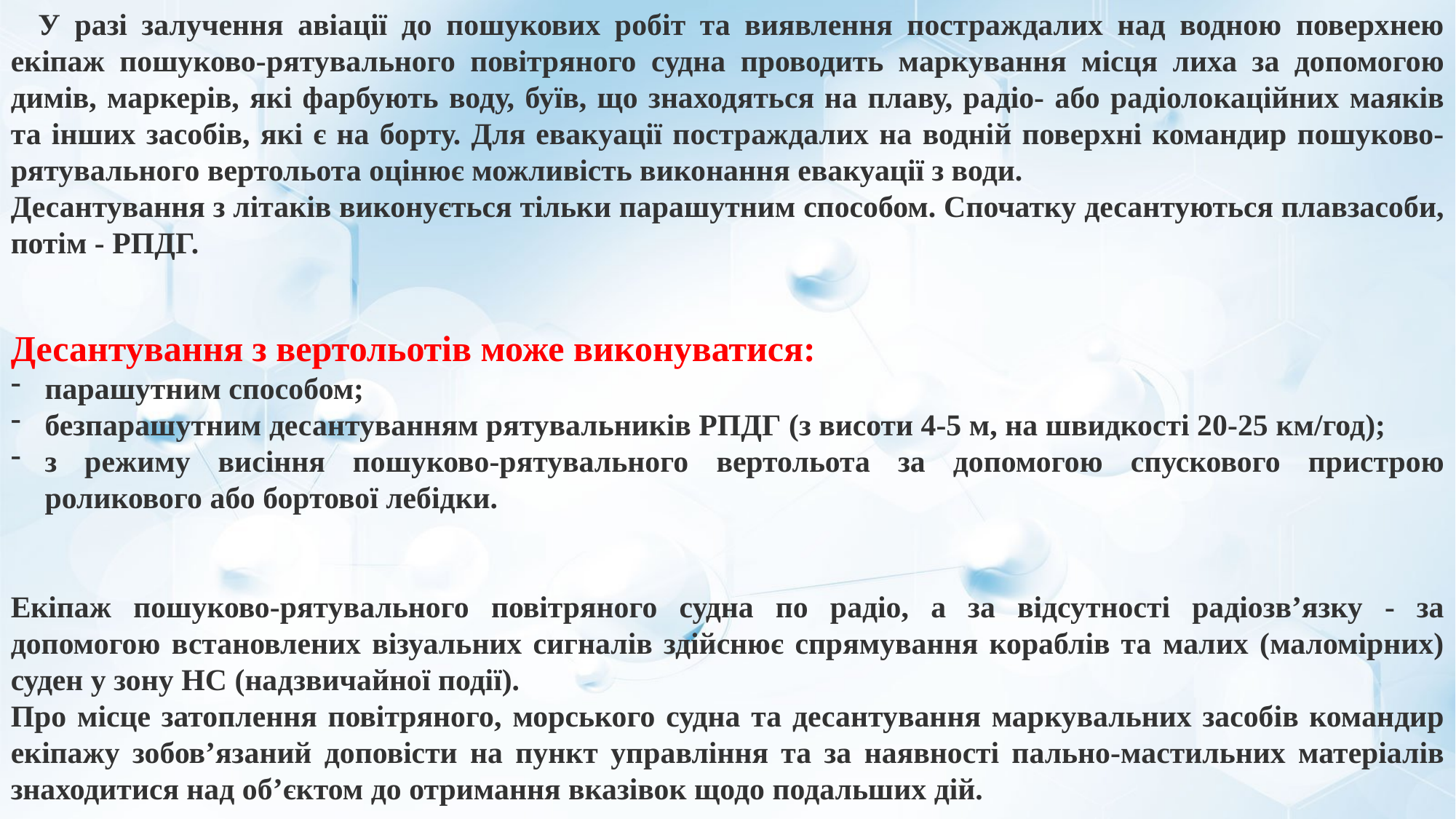

У разі залучення авіації до пошукових робіт та виявлення постраждалих над водною поверхнею екіпаж пошуково-рятувального повітряного судна проводить маркування місця лиха за допомогою димів, маркерів, які фарбують воду, буїв, що знаходяться на плаву, радіо- або радіолокаційних маяків та інших засобів, які є на борту. Для евакуації постраждалих на водній поверхні командир пошуково-рятувального вертольота оцінює можливість виконання евакуації з води.
Десантування з літаків виконується тільки парашутним способом. Спочатку десантуються плавзасоби, потім - РПДГ.

Десантування з вертольотів може виконуватися:
парашутним способом;
безпарашутним десантуванням рятувальників РПДГ (з висоти 4-5 м, на швидкості 20-25 км/год);
з режиму висіння пошуково-рятувального вертольота за допомогою спускового пристрою роликового або бортової лебідки.

Екіпаж пошуково-рятувального повітряного судна по радіо, а за відсутності радіозв’язку - за допомогою встановлених візуальних сигналів здійснює спрямування кораблів та малих (маломірних) суден у зону НС (надзвичайної події).
Про місце затоплення повітряного, морського судна та десантування маркувальних засобів командир екіпажу зобов’язаний доповісти на пункт управління та за наявності пально-мастильних матеріалів знаходитися над об’єктом до отримання вказівок щодо подальших дій.